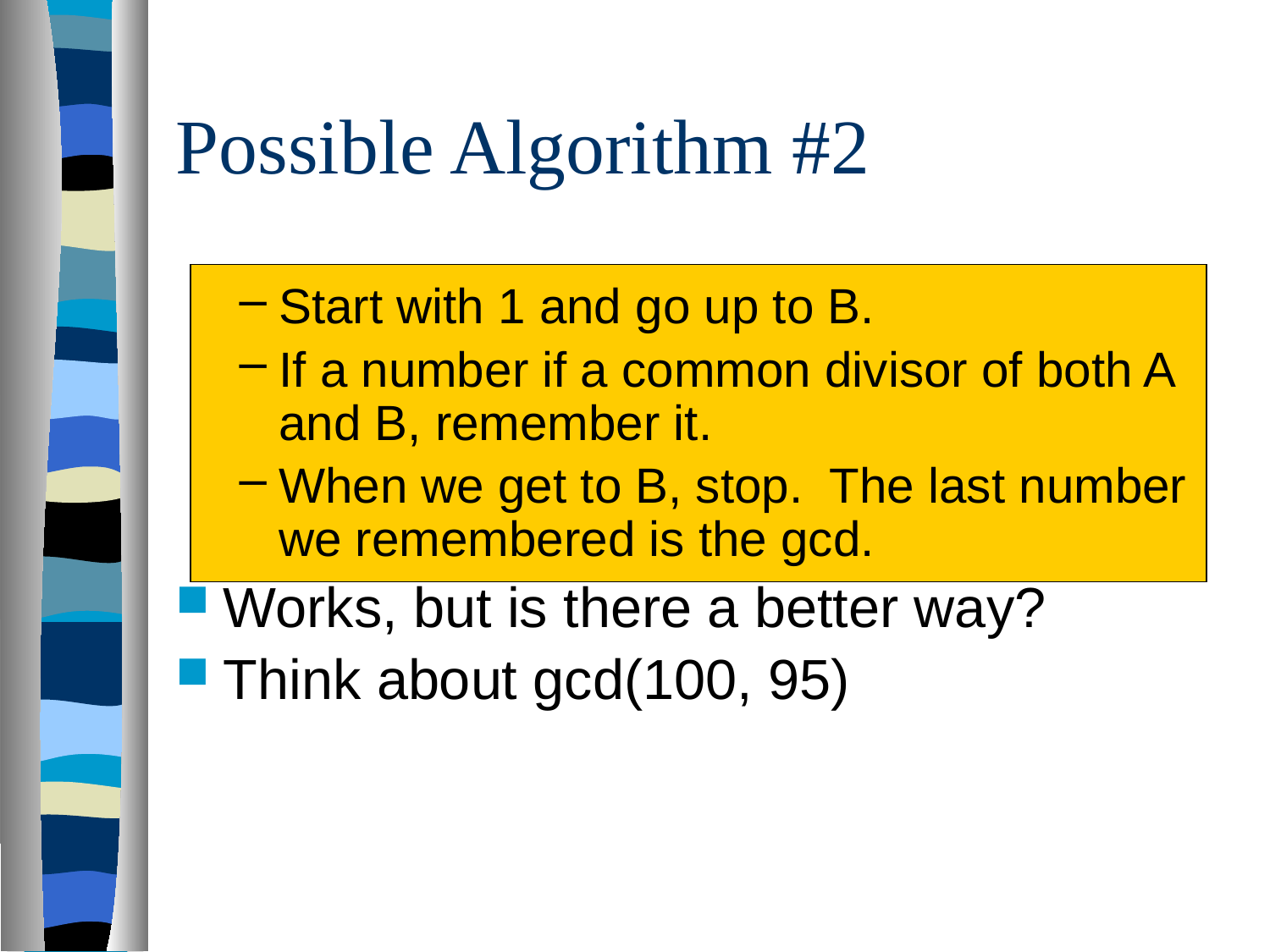

# Possible Algorithm #2

Start with 1 and go up to B.
If a number if a common divisor of both A and B, remember it.
When we get to B, stop.  The last number we remembered is the gcd.
Works, but is there a better way?
Think about gcd(100, 95)